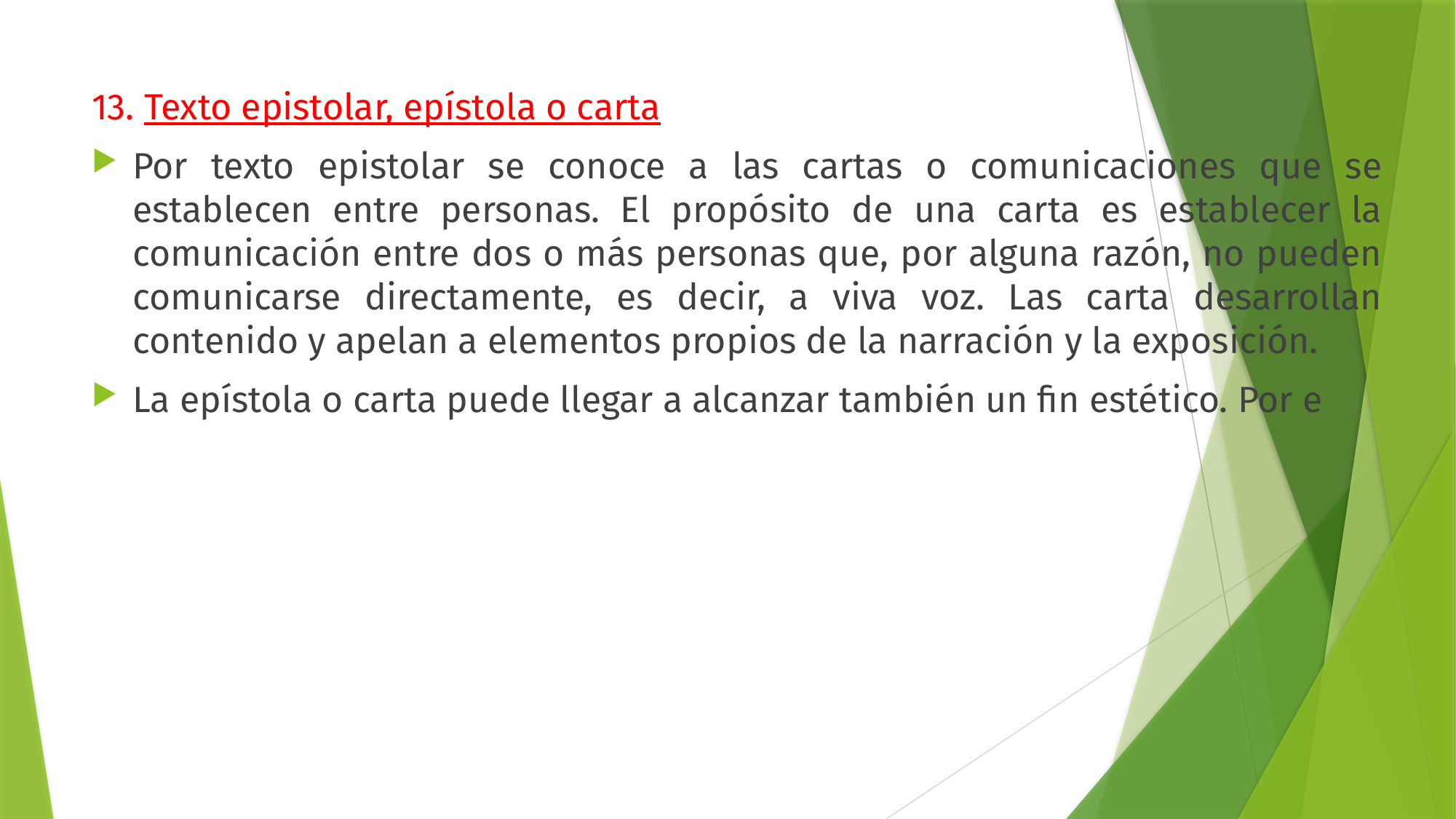

13. Texto epistolar, epístola o carta
Por texto epistolar se conoce a las cartas o comunicaciones que se establecen entre personas. El propósito de una carta es establecer la comunicación entre dos o más personas que, por alguna razón, no pueden comunicarse directamente, es decir, a viva voz. Las carta desarrollan contenido y apelan a elementos propios de la narración y la exposición.
La epístola o carta puede llegar a alcanzar también un fin estético. Por e